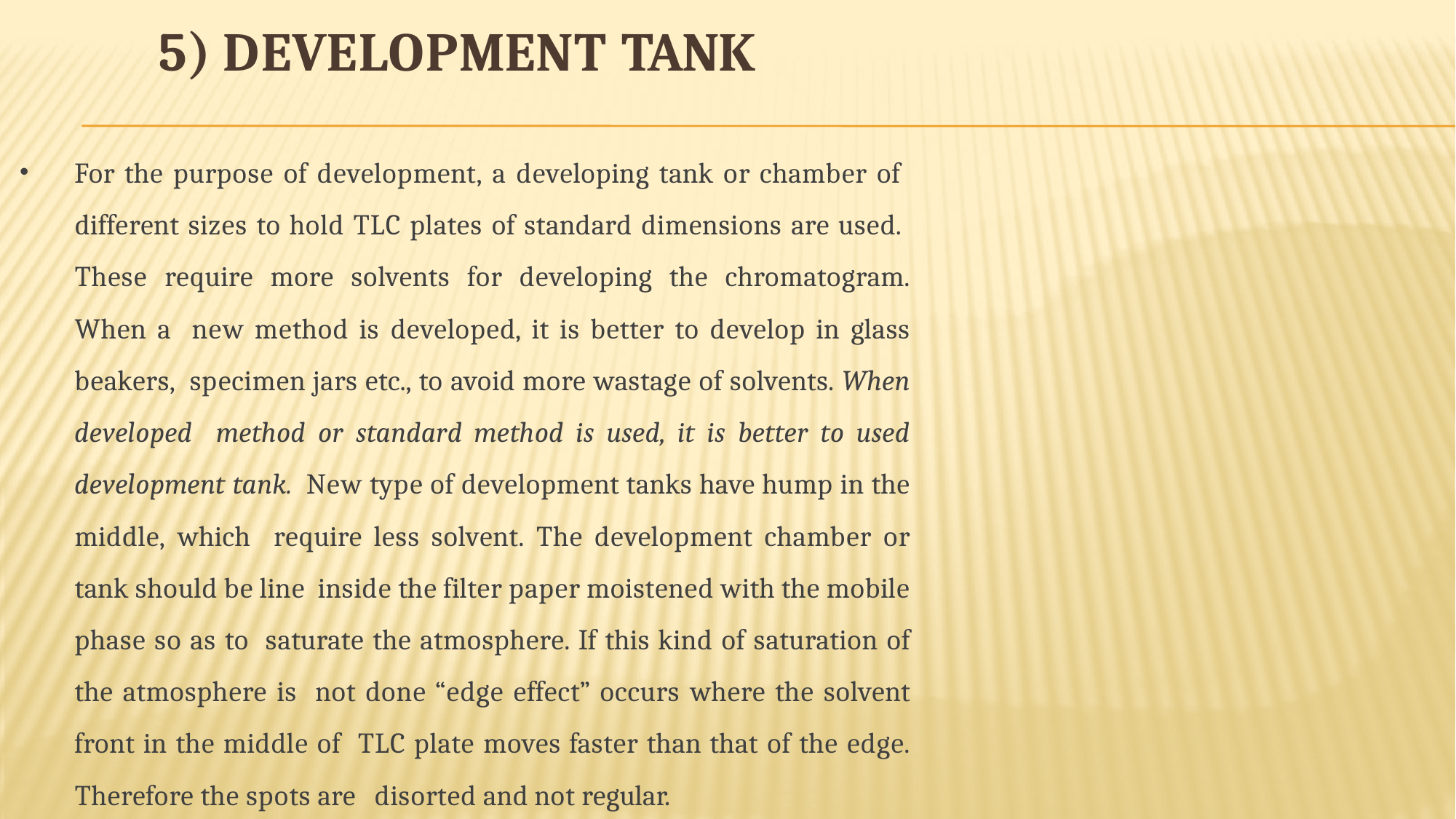

# 5) DEVELOPMENT TANK
For the purpose of development, a developing tank or chamber of  different sizes to hold TLC plates of standard dimensions are used.  These require more solvents for developing the chromatogram. When a  new method is developed, it is better to develop in glass beakers,  specimen jars etc., to avoid more wastage of solvents. When developed  method or standard method is used, it is better to used development tank.  New type of development tanks have hump in the middle, which  require less solvent. The development chamber or tank should be line  inside the filter paper moistened with the mobile phase so as to  saturate the atmosphere. If this kind of saturation of the atmosphere is  not done “edge effect” occurs where the solvent front in the middle of  TLC plate moves faster than that of the edge. Therefore the spots are  disorted and not regular.